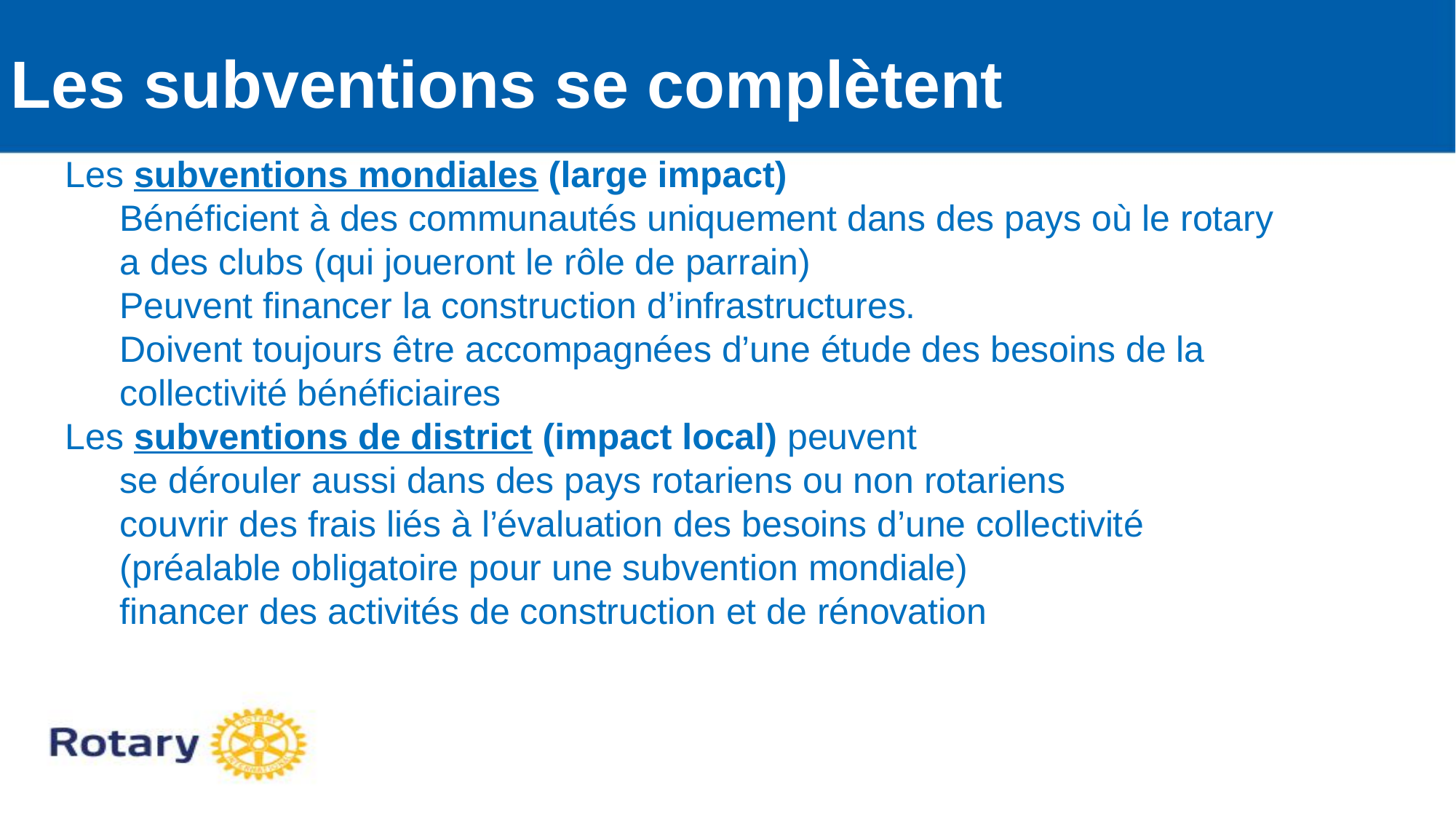

Les subventions se complètent
Les subventions mondiales (large impact)
Bénéficient à des communautés uniquement dans des pays où le rotary a des clubs (qui joueront le rôle de parrain)
Peuvent financer la construction d’infrastructures.
Doivent toujours être accompagnées d’une étude des besoins de la collectivité bénéficiaires
Les subventions de district (impact local) peuvent
se dérouler aussi dans des pays rotariens ou non rotariens
couvrir des frais liés à l’évaluation des besoins d’une collectivité (préalable obligatoire pour une subvention mondiale)
financer des activités de construction et de rénovation